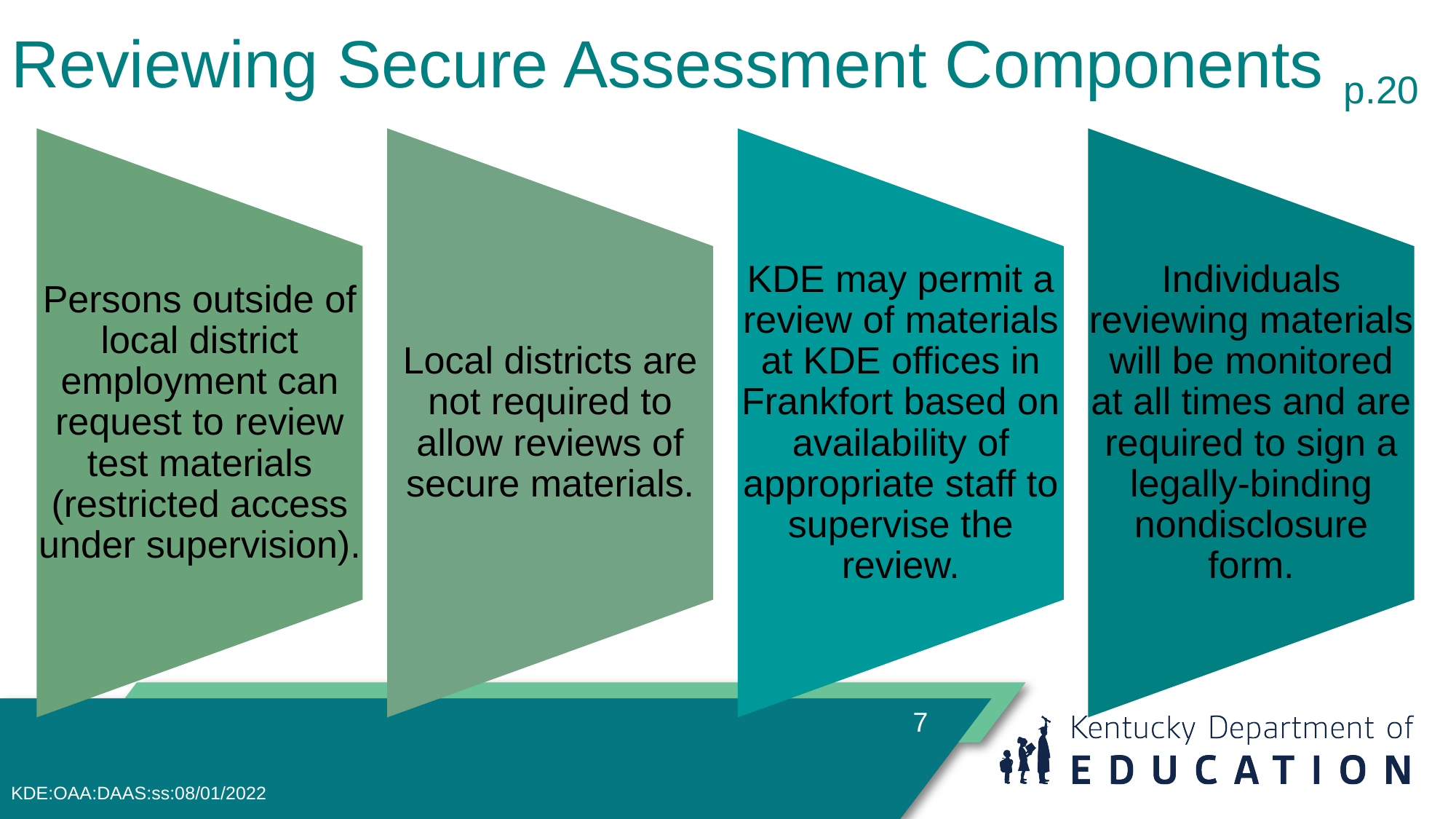

Reviewing Secure Assessment Components p.20
Persons outside of local district employment can request to review test materials (restricted access under supervision).
Local districts are not required to allow reviews of secure materials.
KDE may permit a review of materials at KDE offices in Frankfort based on availability of appropriate staff to supervise the review.
Individuals reviewing materials will be monitored at all times and are required to sign a legally-binding nondisclosure form.
7
KDE:OAA:DAAS:ss:08/01/2022